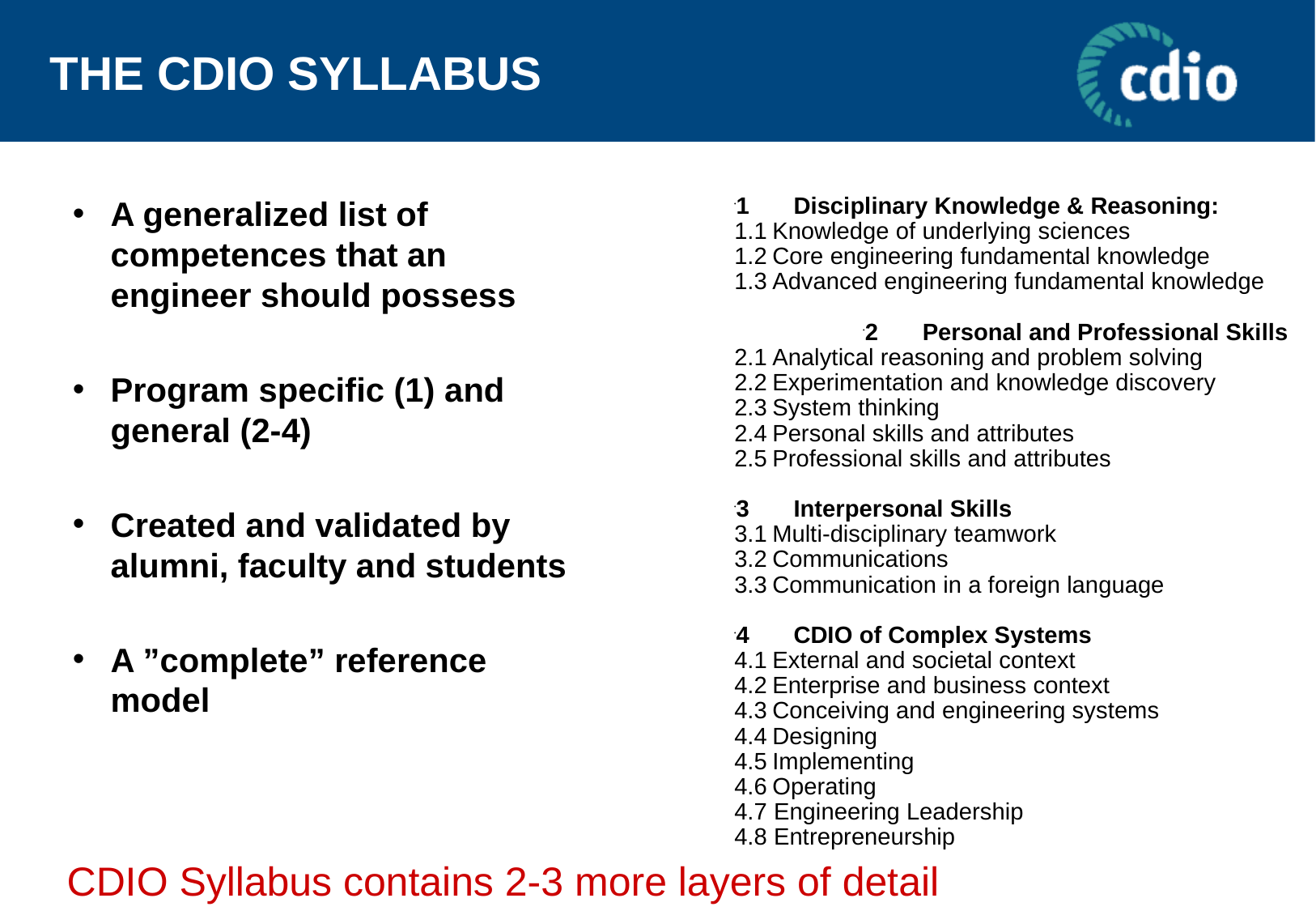

THE CDIO SYLLABUS
A generalized list of competences that an engineer should possess

Program specific (1) and general (2-4)

Created and validated by alumni, faculty and students

A ”complete” reference model
1	Disciplinary Knowledge & Reasoning:
1.1	Knowledge of underlying sciences
1.2	Core engineering fundamental knowledge
1.3	Advanced engineering fundamental knowledge

2	Personal and Professional Skills
2.1	Analytical reasoning and problem solving
2.2	Experimentation and knowledge discovery
2.3	System thinking
2.4	Personal skills and attributes
2.5	Professional skills and attributes

3	Interpersonal Skills
3.1	Multi-disciplinary teamwork
3.2	Communications
3.3	Communication in a foreign language

4	CDIO of Complex Systems
4.1	External and societal context
4.2	Enterprise and business context
4.3	Conceiving and engineering systems
4.4	Designing
4.5	Implementing
4.6	Operating
4.7 Engineering Leadership
4.8 Entrepreneurship
CDIO Syllabus contains 2-3 more layers of detail